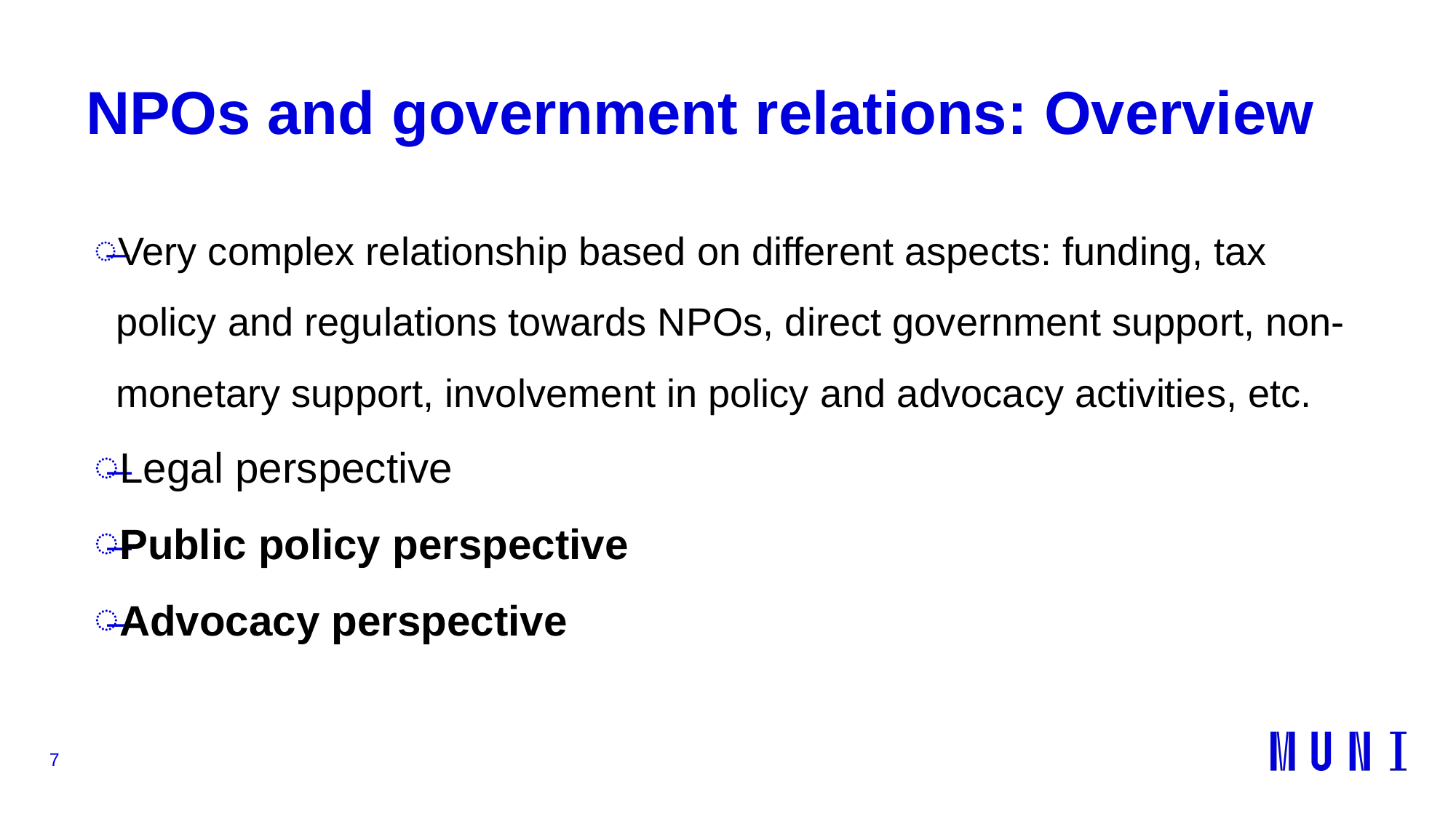

# NPOs and government relations: Overview
Very complex relationship based on different aspects: funding, tax policy and regulations towards NPOs, direct government support, non-monetary support, involvement in policy and advocacy activities, etc.
Legal perspective
Public policy perspective
Advocacy perspective
7